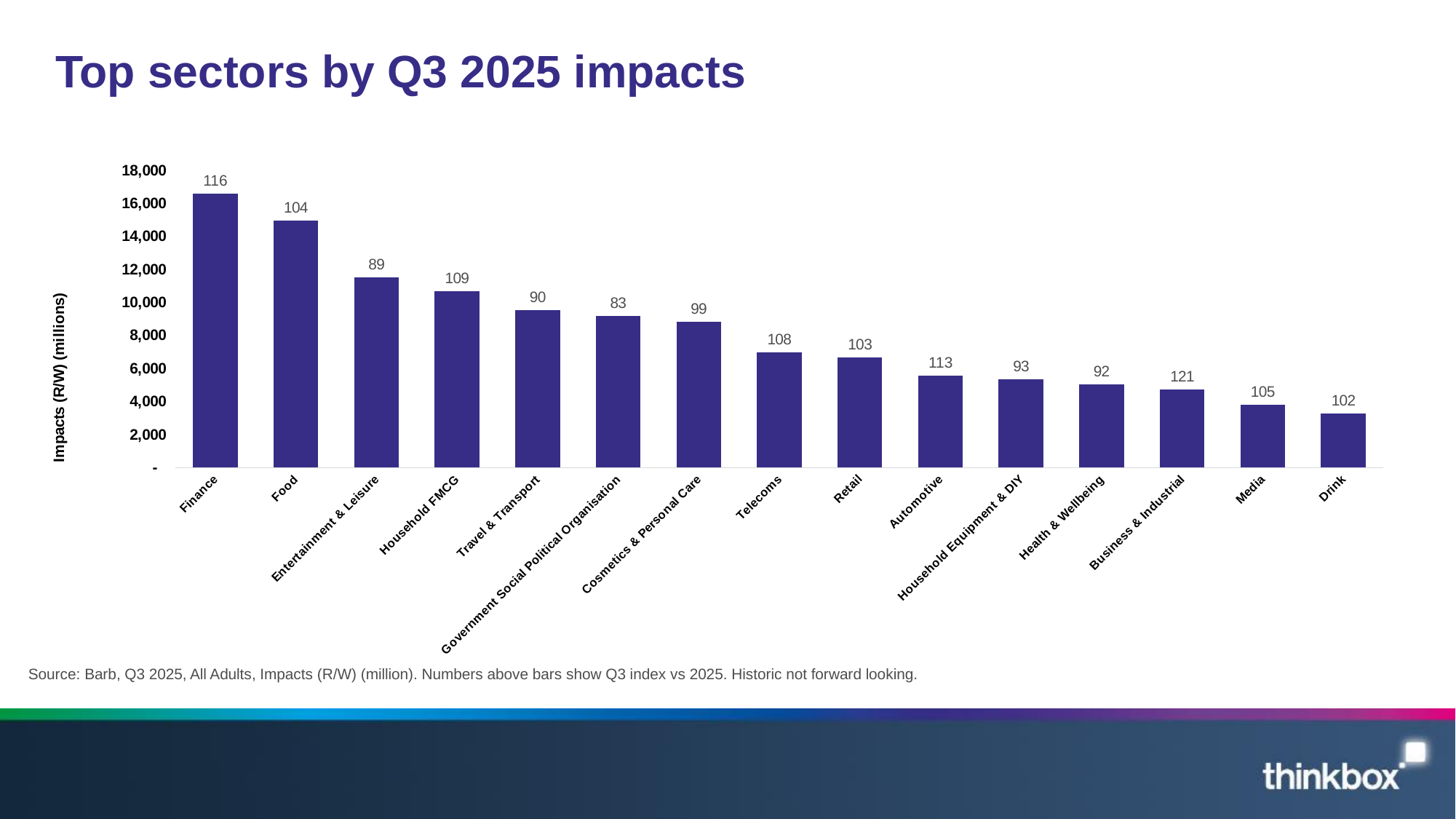

# Top sectors by Q3 2025 impacts

### Chart

| Category | Impacts |
|---|---|
| Finance | 16585.0 |
| Food | 14967.0 |
| Entertainment & Leisure | 11524.0 |
| Household FMCG | 10702.0 |
| Travel & Transport | 9532.0 |
| Government Social Political Organisation | 9169.0 |
| Cosmetics & Personal Care | 8849.0 |
| Telecoms | 6965.0 |
| Retail | 6672.0 |
| Automotive | 5564.0 |
| Household Equipment & DIY | 5370.0 |
| Health & Wellbeing | 5064.0 |
| Business & Industrial | 4741.0 |
| Media | 3805.0 |
| Drink | 3267.0 |
Source: Barb, Q3 2025, All Adults, Impacts (R/W) (million). Numbers above bars show Q3 index vs 2025. Historic not forward looking.